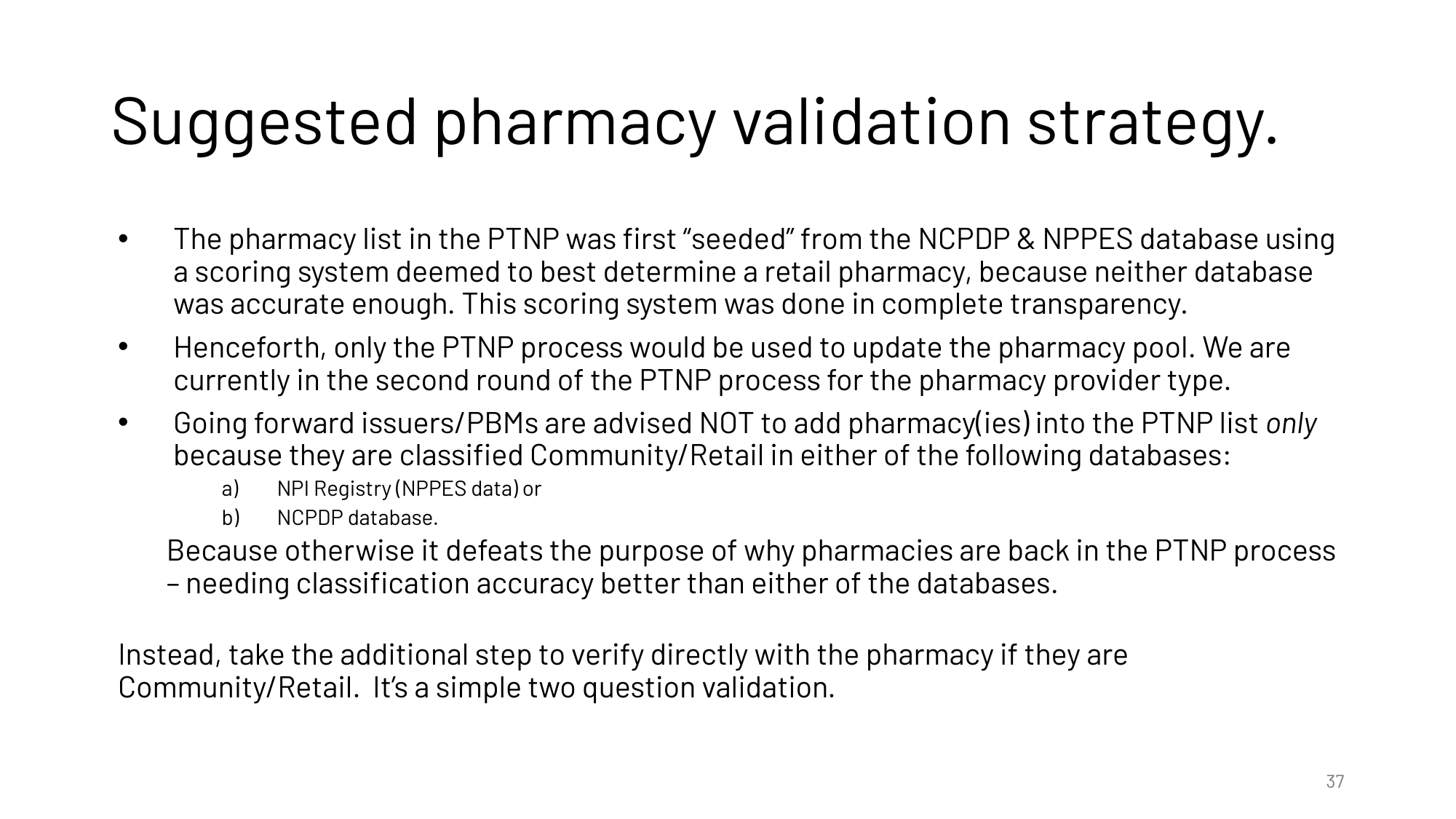

# Suggested pharmacy validation strategy.
The pharmacy list in the PTNP was first “seeded” from the NCPDP & NPPES database using a scoring system deemed to best determine a retail pharmacy, because neither database was accurate enough. This scoring system was done in complete transparency.
Henceforth, only the PTNP process would be used to update the pharmacy pool. We are currently in the second round of the PTNP process for the pharmacy provider type.
Going forward issuers/PBMs are advised NOT to add pharmacy(ies) into the PTNP list only  because they are classified Community/Retail in either of the following databases:
NPI Registry (NPPES data) or
NCPDP database.
Because otherwise it defeats the purpose of why pharmacies are back in the PTNP process – needing classification accuracy better than either of the databases.

Instead, take the additional step to verify directly with the pharmacy if they are Community/Retail.  It’s a simple two question validation.

37